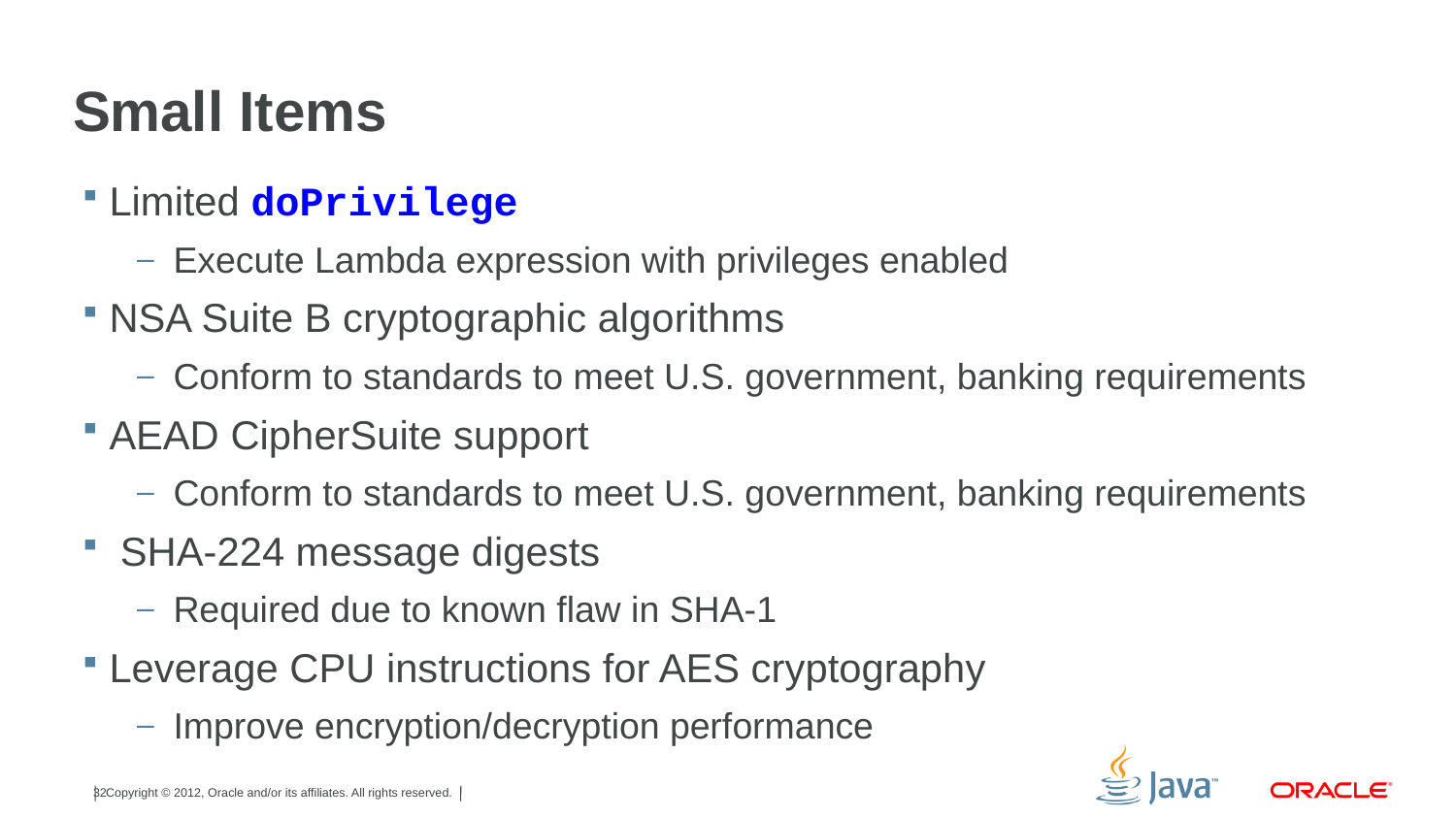

# Small Items
Limited doPrivilege
Execute Lambda expression with privileges enabled
NSA Suite B cryptographic algorithms
Conform to standards to meet U.S. government, banking requirements
AEAD CipherSuite support
Conform to standards to meet U.S. government, banking requirements
 SHA-224 message digests
Required due to known flaw in SHA-1
Leverage CPU instructions for AES cryptography
Improve encryption/decryption performance